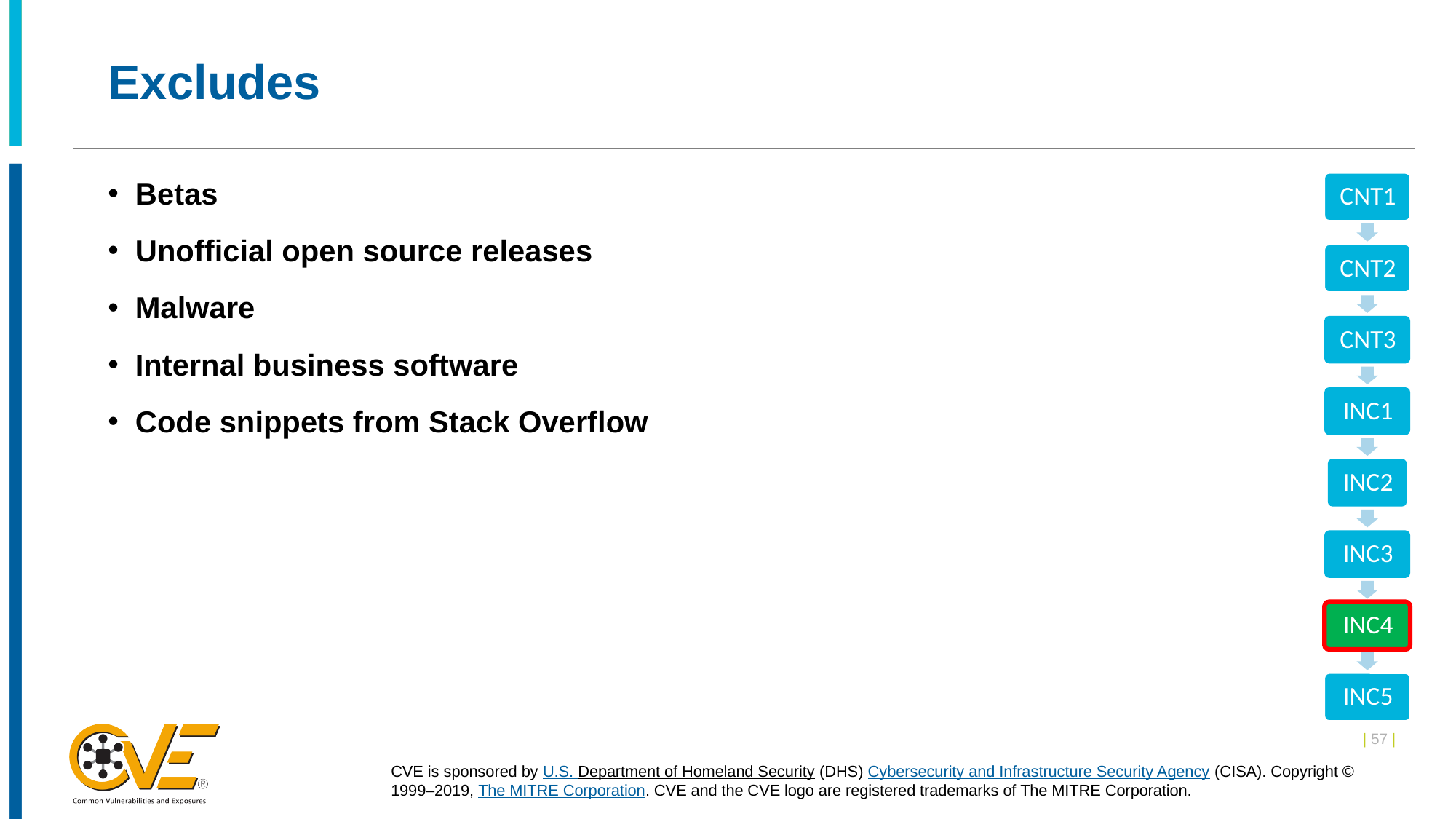

# Excludes
Betas
Unofficial open source releases
Malware
Internal business software
Code snippets from Stack Overflow
CNT1

CNT2

CNT3

INC1

INC2

INC3

INC4

INC5
| 57 |